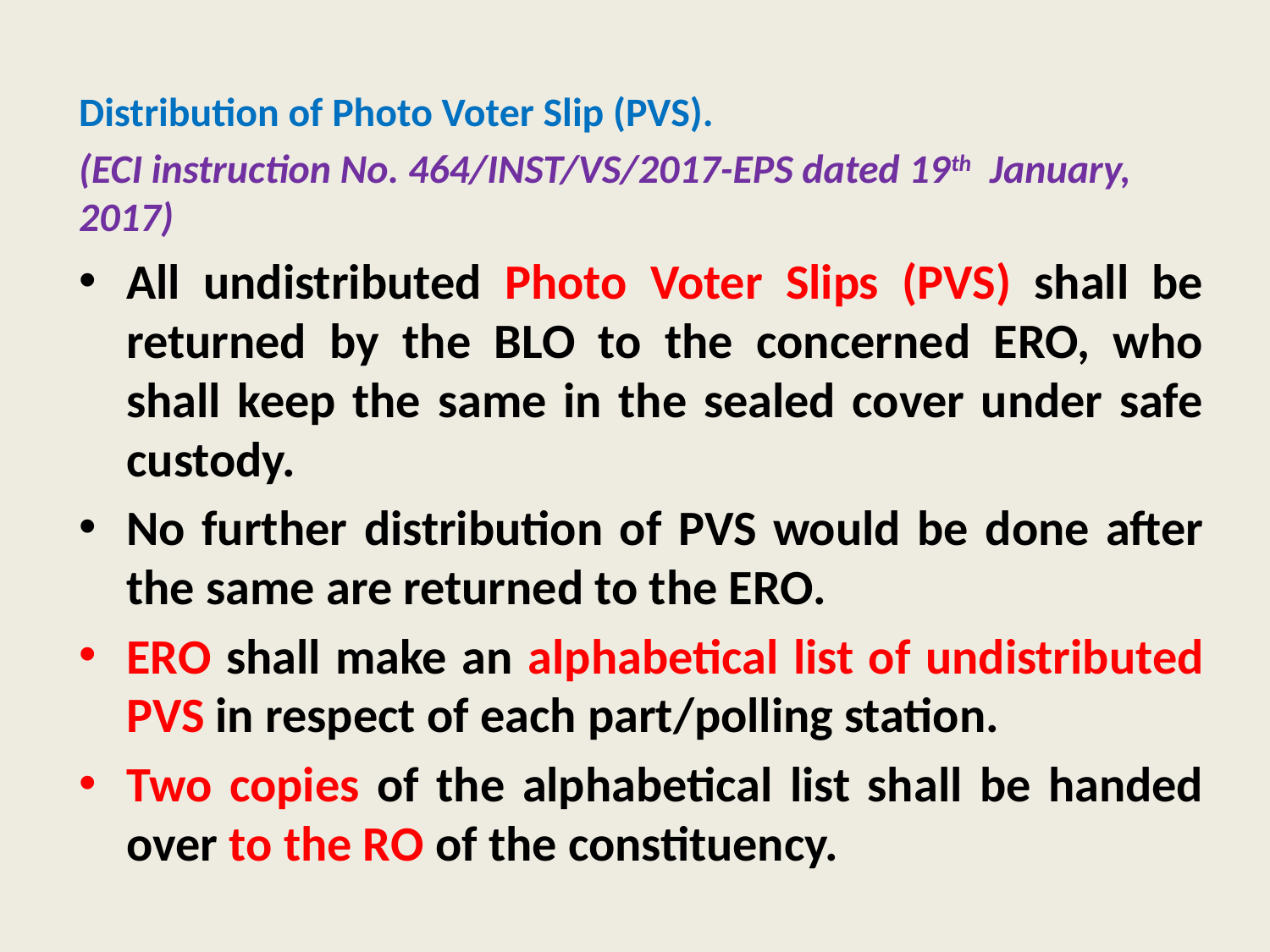

Distribution of Photo Voter Slip (PVS).
(ECI instruction No. 464/INST/VS/2017-EPS dated 19th  January, 2017)
All undistributed Photo Voter Slips (PVS) shall be returned by the BLO to the concerned ERO, who shall keep the same in the sealed cover under safe custody.
No further distribution of PVS would be done after the same are returned to the ERO.
ERO shall make an alphabetical list of undistributed PVS in respect of each part/polling station.
Two copies of the alphabetical list shall be handed over to the RO of the constituency.